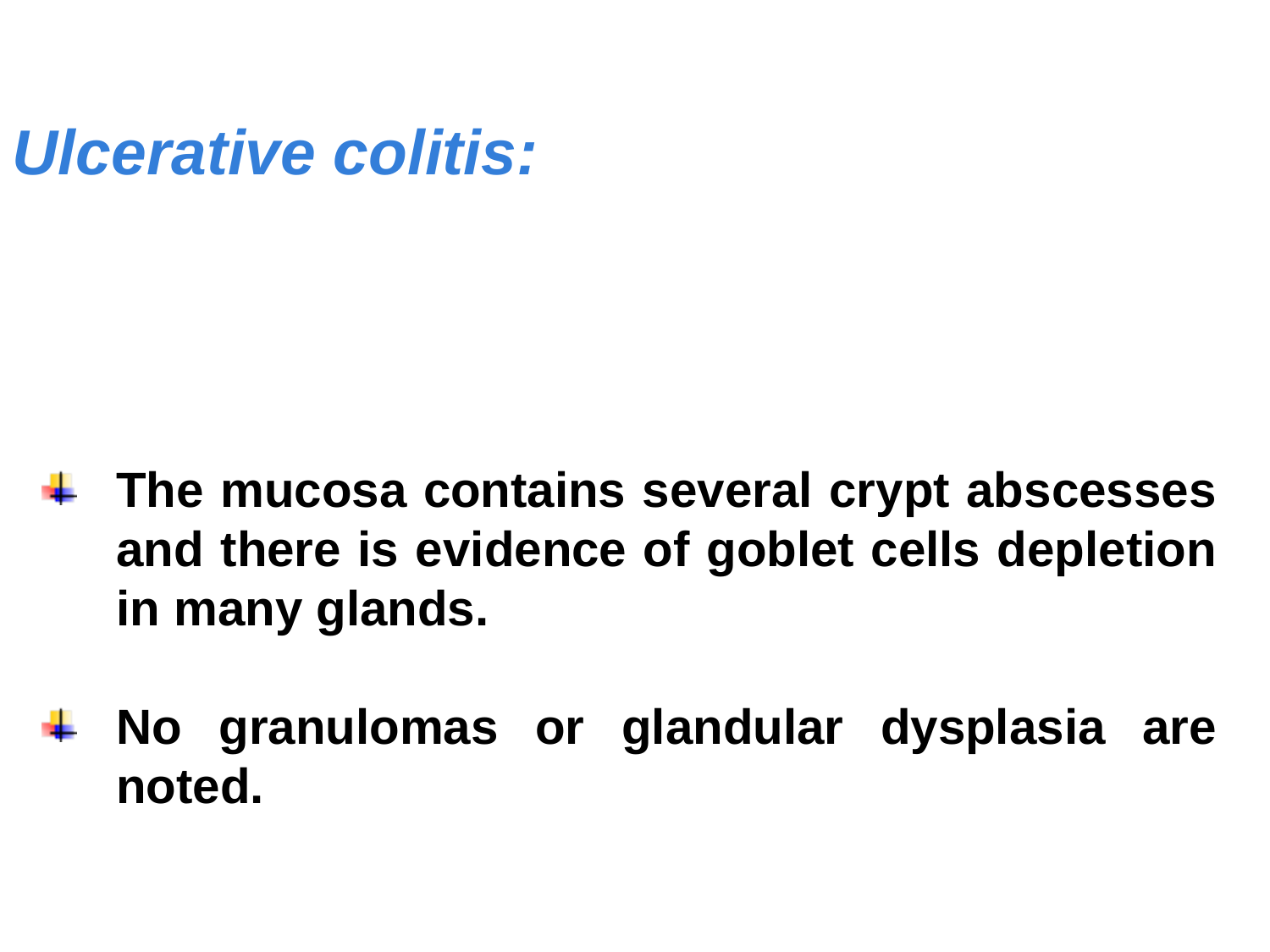

Ulcerative colitis:
The mucosa contains several crypt abscesses and there is evidence of goblet cells depletion in many glands.

No granulomas or glandular dysplasia are noted.